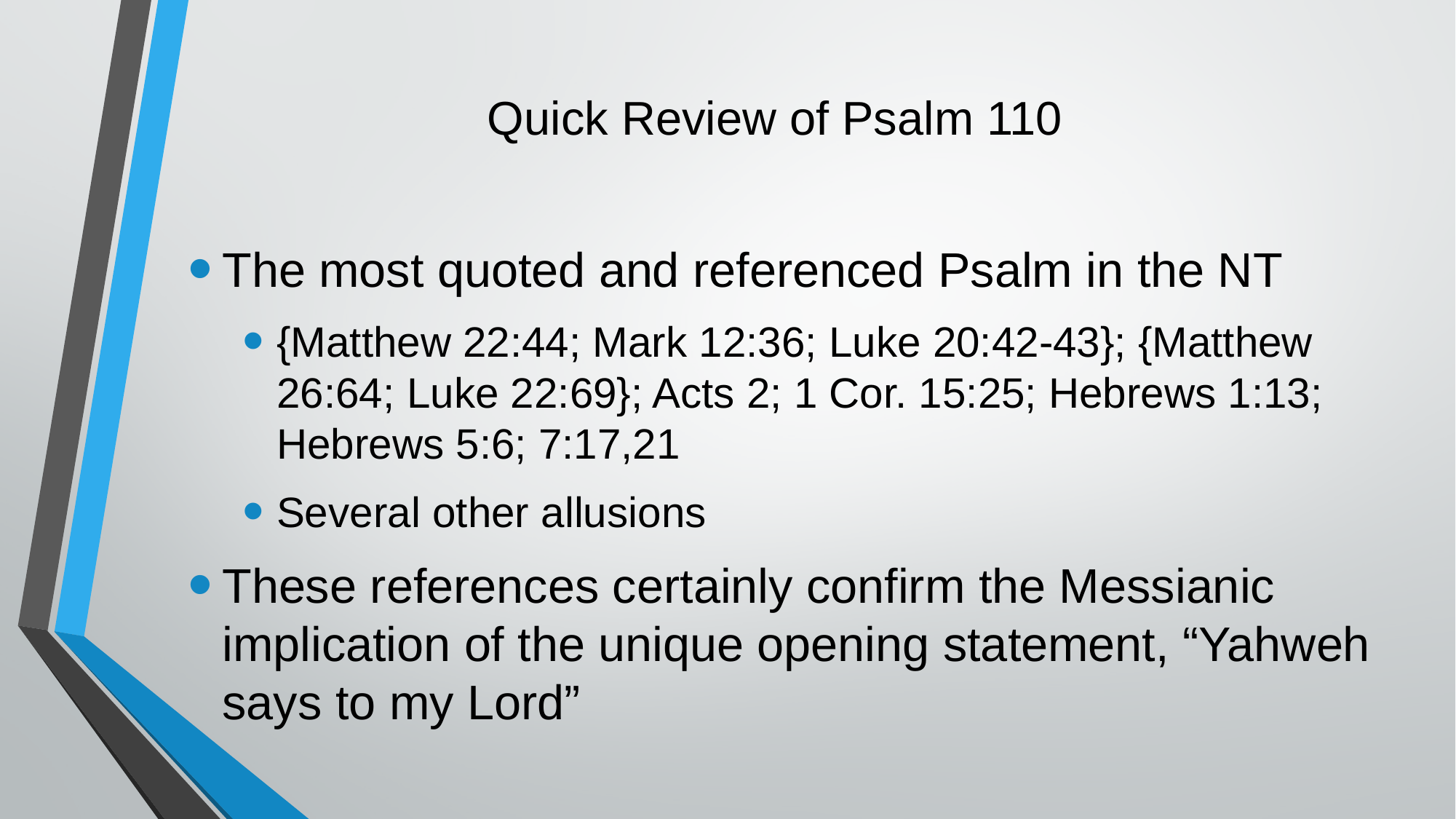

# Quick Review of Psalm 110
The most quoted and referenced Psalm in the NT
{Matthew 22:44; Mark 12:36; Luke 20:42-43}; {Matthew 26:64; Luke 22:69}; Acts 2; 1 Cor. 15:25; Hebrews 1:13; Hebrews 5:6; 7:17,21
Several other allusions
These references certainly confirm the Messianic implication of the unique opening statement, “Yahweh says to my Lord”